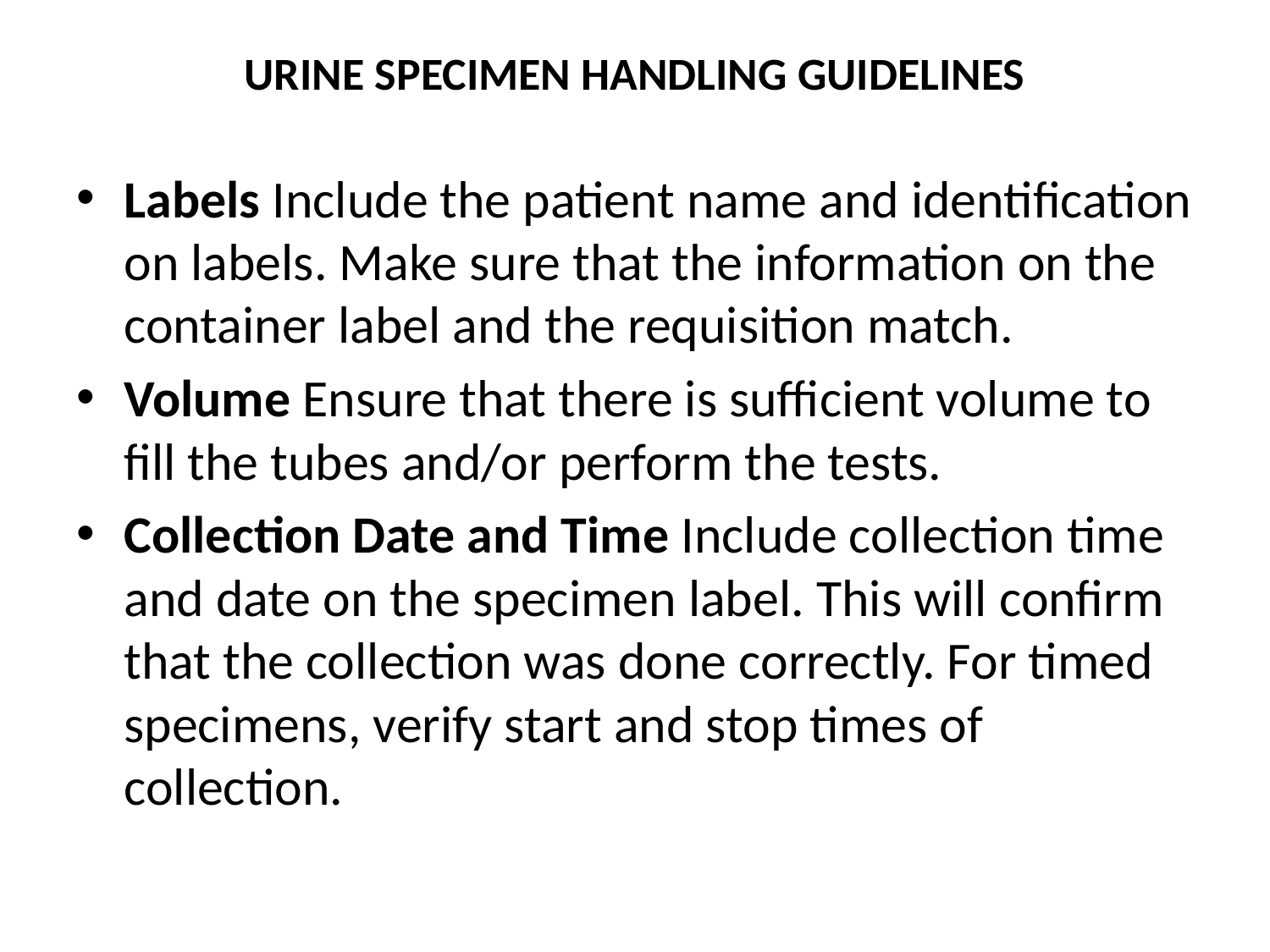

# URINE SPECIMEN HANDLING GUIDELINES
Labels Include the patient name and identification on labels. Make sure that the information on the container label and the requisition match.
Volume Ensure that there is sufficient volume to fill the tubes and/or perform the tests.
Collection Date and Time Include collection time and date on the specimen label. This will confirm that the collection was done correctly. For timed specimens, verify start and stop times of collection.